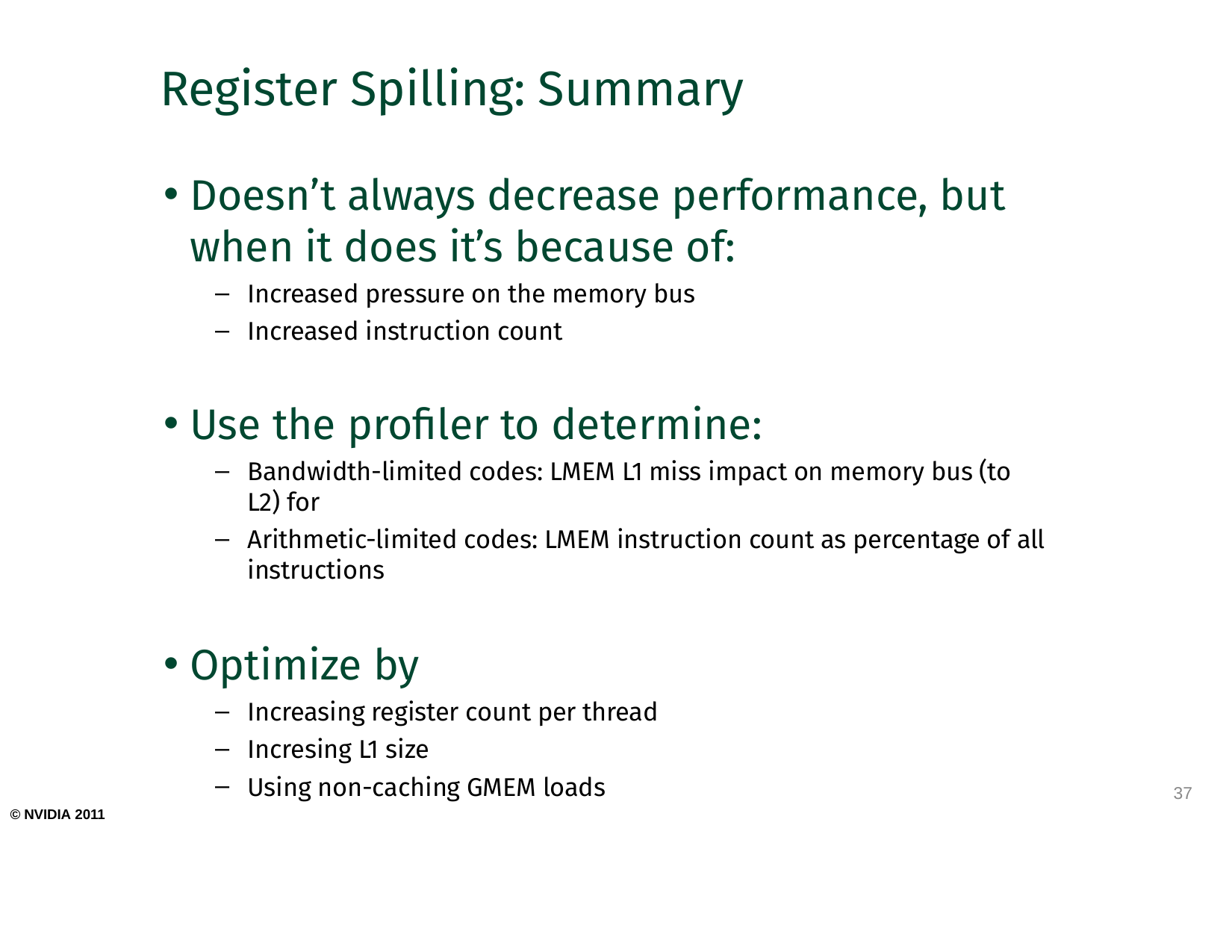

# Register Spilling: Summary
Doesn’t always decrease performance, but when it does it’s because of:
Increased pressure on the memory bus
Increased instruction count

Use the profiler to determine:
Bandwidth-limited codes: LMEM L1 miss impact on memory bus (to L2) for
Arithmetic-limited codes: LMEM instruction count as percentage of all instructions

Optimize by
Increasing register count per thread
Incresing L1 size
Using non-caching GMEM loads
37
© NVIDIA 2011